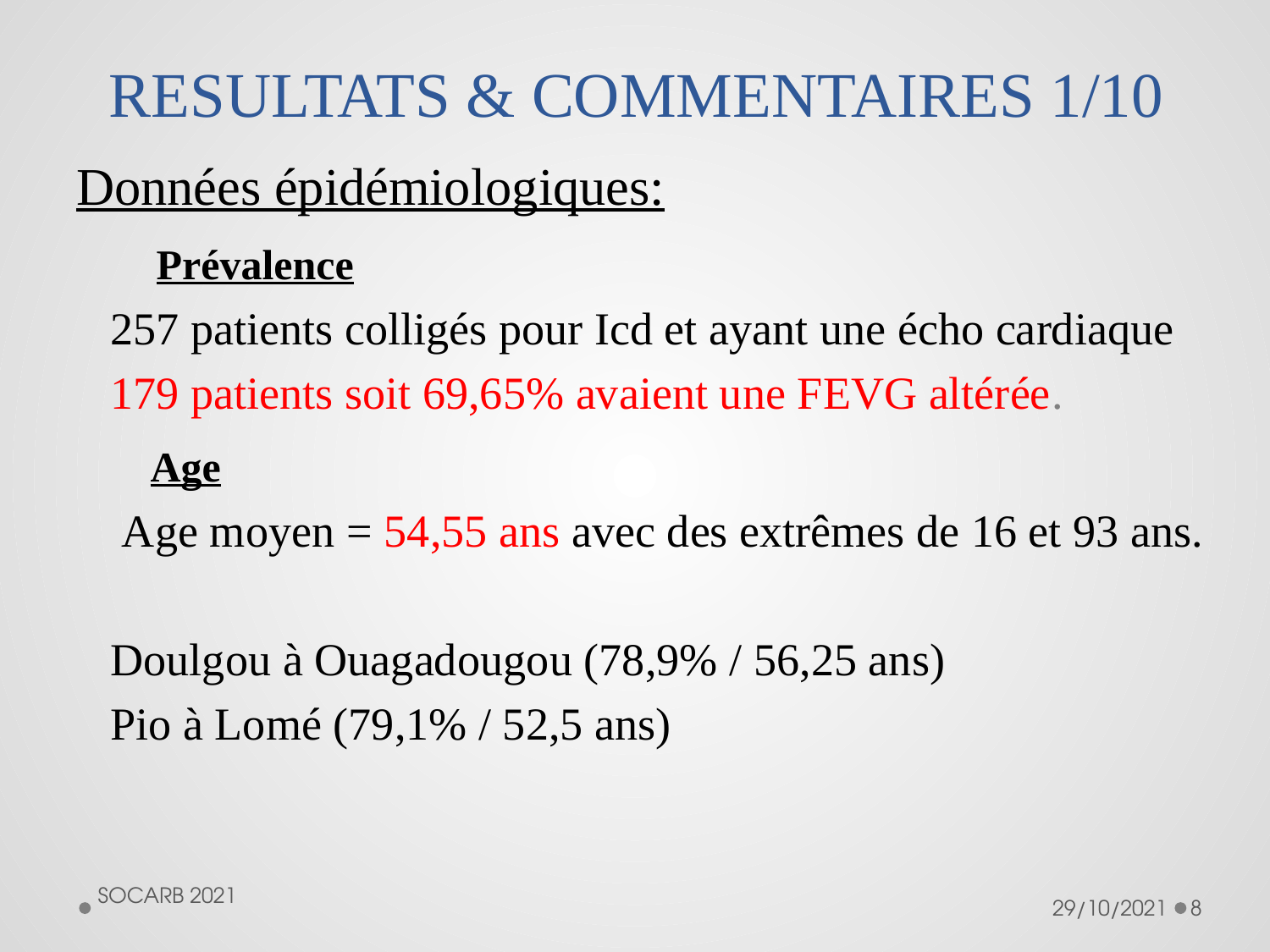

# RESULTATS & COMMENTAIRES 1/10
Données épidémiologiques:
      Prévalence
   257 patients colligés pour Icd et ayant une écho cardiaque
   179 patients soit 69,65% avaient une FEVG altérée.
       Age
    Age moyen = 54,55 ans avec des extrêmes de 16 et 93 ans.

   Doulgou à Ouagadougou (78,9% / 56,25 ans)
   Pio à Lomé (79,1% / 52,5 ans)

SOCARB 2021

29/10/2021
8